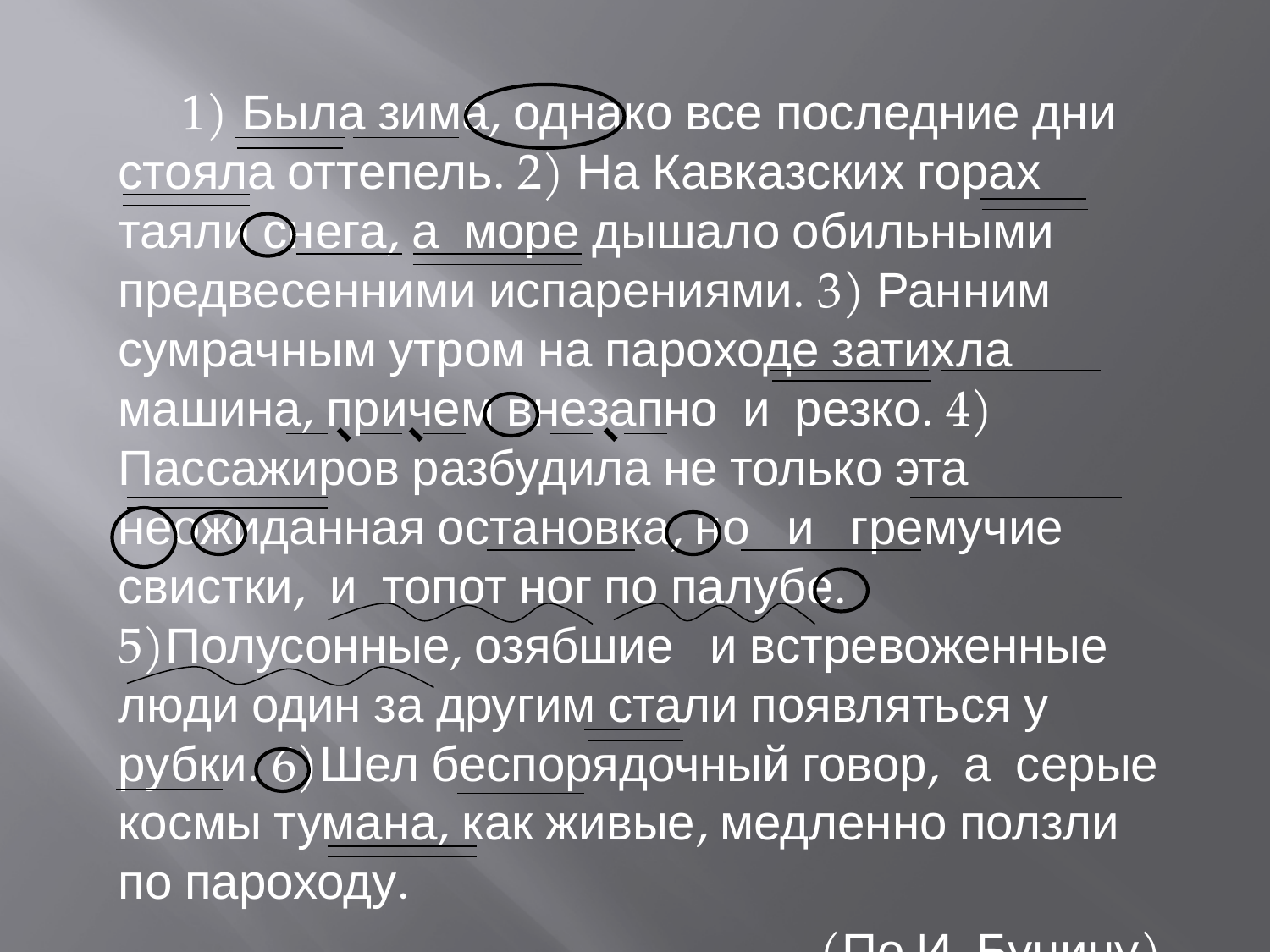

1) Была зима, однако все последние дни стояла оттепель. 2) На Кавказских горах таяли снега, а  море дышало обильными предвесенними испарениями. 3) Ранним сумрачным утром на пароходе затихла машина, причем внезапно  и  резко. 4) Пассажиров разбудила не только эта неожиданная остановка, но   и   гремучие свистки,  и  топот ног по палубе. 5)Полусонные, озябшие   и встревоженные люди один за другим стали появляться у рубки. 6)Шел беспорядочный говор,  а  серые космы тумана, как живые, медленно ползли по пароходу.
(По И. Бунину)